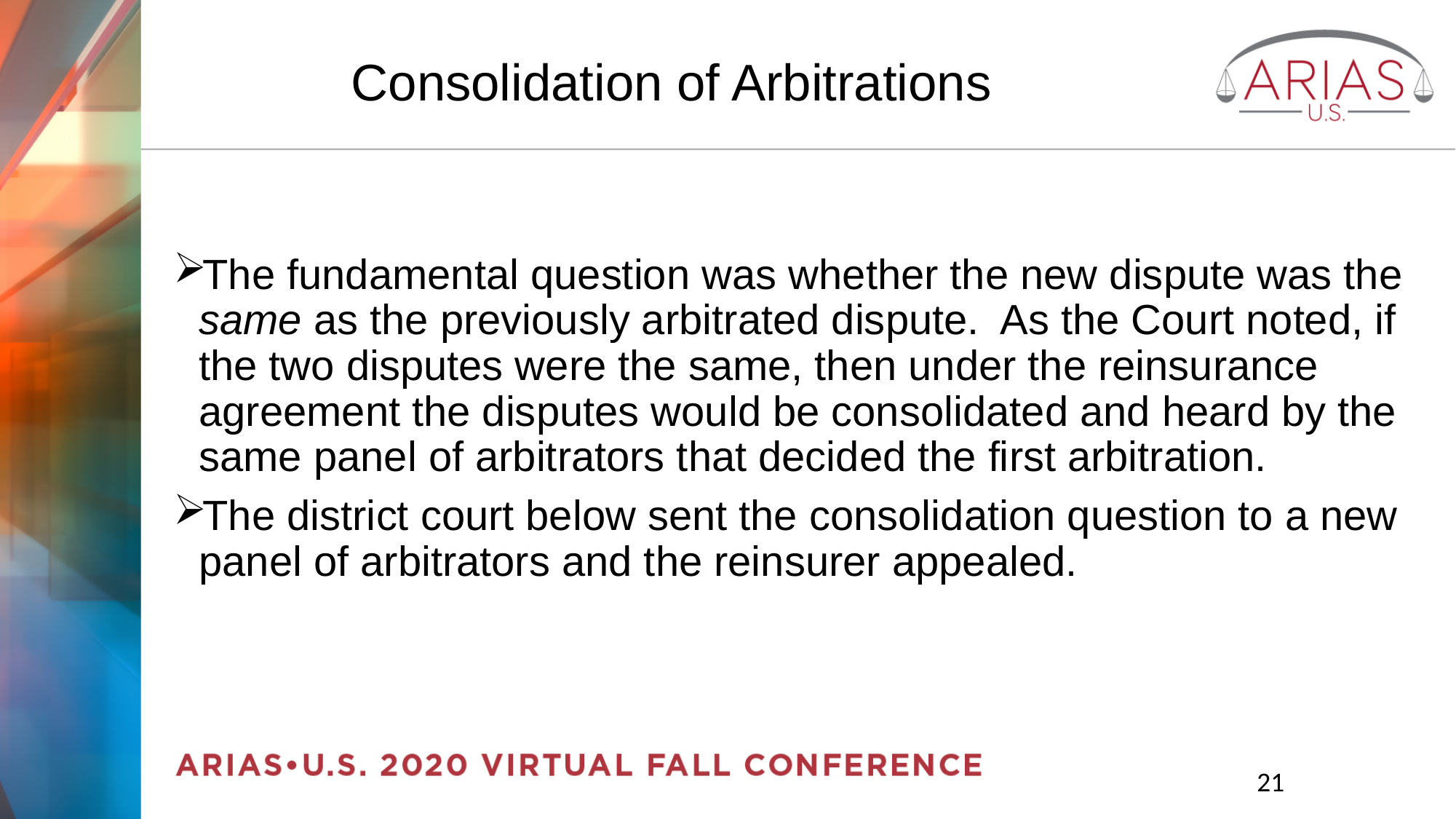

# Consolidation of Arbitrations
The fundamental question was whether the new dispute was the same as the previously arbitrated dispute.  As the Court noted, if the two disputes were the same, then under the reinsurance agreement the disputes would be consolidated and heard by the same panel of arbitrators that decided the first arbitration.
The district court below sent the consolidation question to a new panel of arbitrators and the reinsurer appealed.

		21